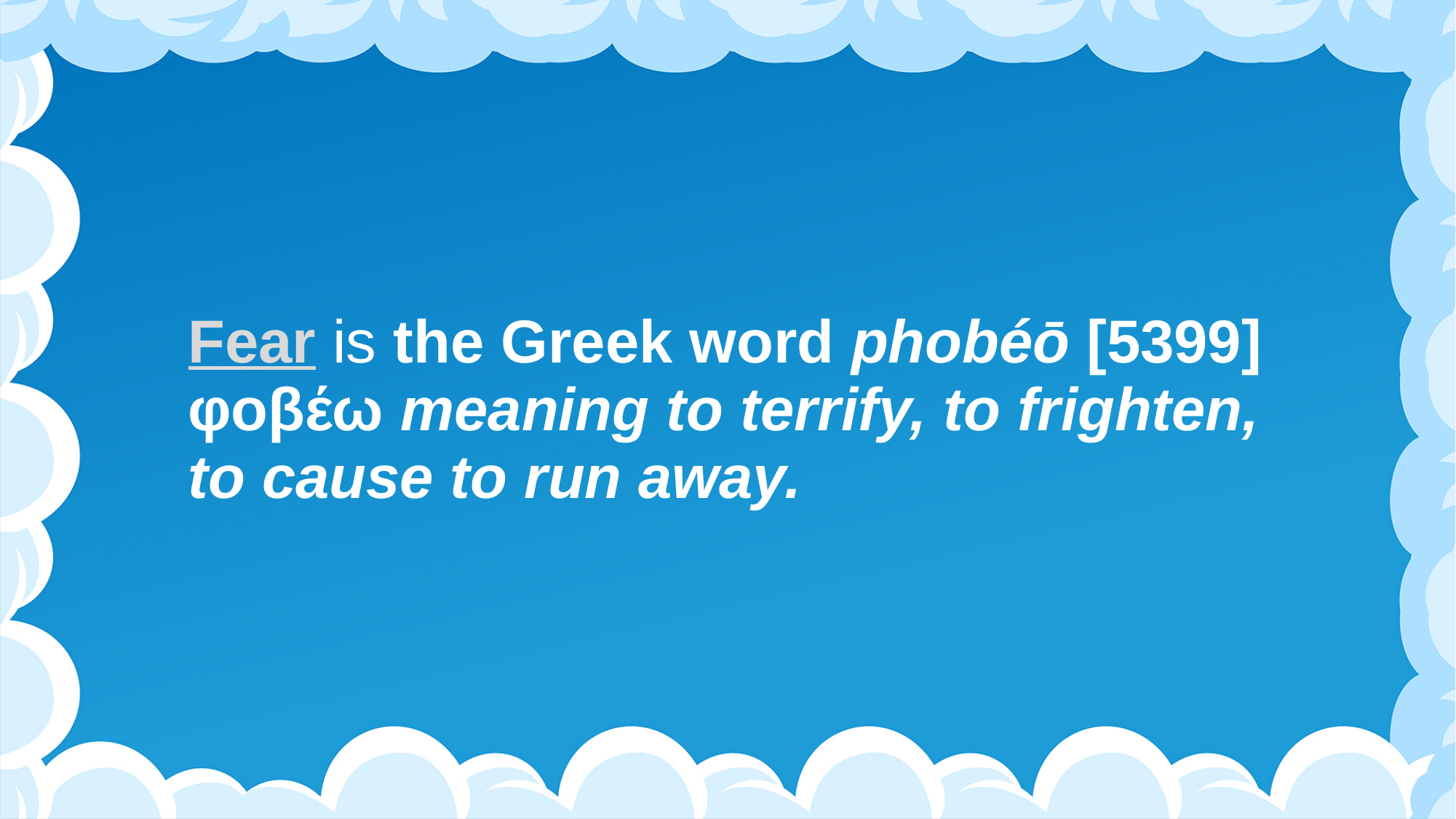

# Fear is the Greek word phobéō [5399] φοβέω meaning to terrify, to frighten, to cause to run away.